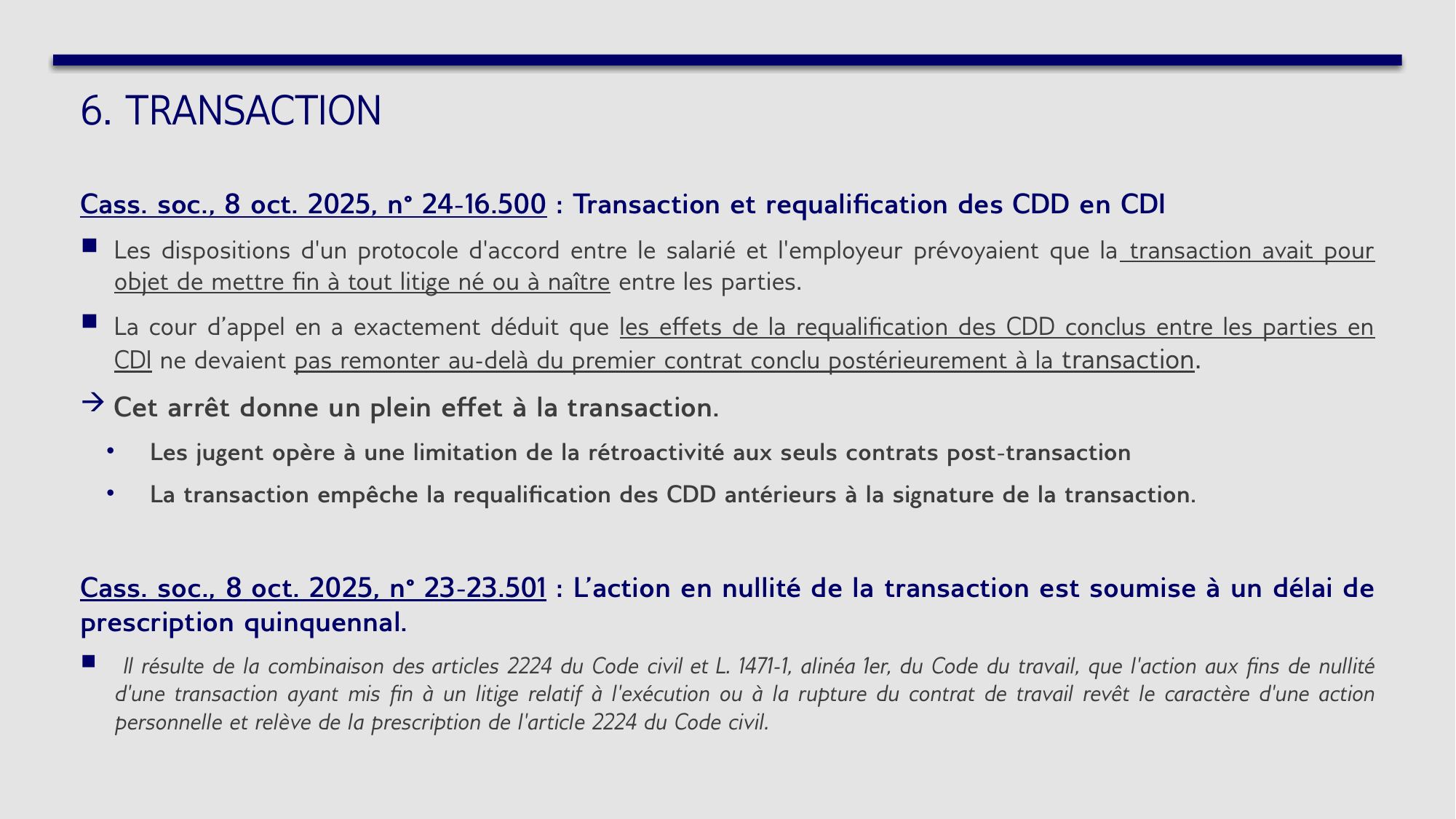

# 6. transaction
Cass. soc., 8 oct. 2025, n° 24-16.500 : Transaction et requalification des CDD en CDI
Les dispositions d'un protocole d'accord entre le salarié et l'employeur prévoyaient que la transaction avait pour objet de mettre fin à tout litige né ou à naître entre les parties.
La cour d’appel en a exactement déduit que les effets de la requalification des CDD conclus entre les parties en CDI ne devaient pas remonter au-delà du premier contrat conclu postérieurement à la transaction.
Cet arrêt donne un plein effet à la transaction.
Les jugent opère à une limitation de la rétroactivité aux seuls contrats post-transaction
La transaction empêche la requalification des CDD antérieurs à la signature de la transaction.

Cass. soc., 8 oct. 2025, n° 23-23.501 : L’action en nullité de la transaction est soumise à un délai de prescription quinquennal.
 Il résulte de la combinaison des articles 2224 du Code civil et L. 1471-1, alinéa 1er, du Code du travail, que l'action aux fins de nullité d'une transaction ayant mis fin à un litige relatif à l'exécution ou à la rupture du contrat de travail revêt le caractère d'une action personnelle et relève de la prescription de l'article 2224 du Code civil.